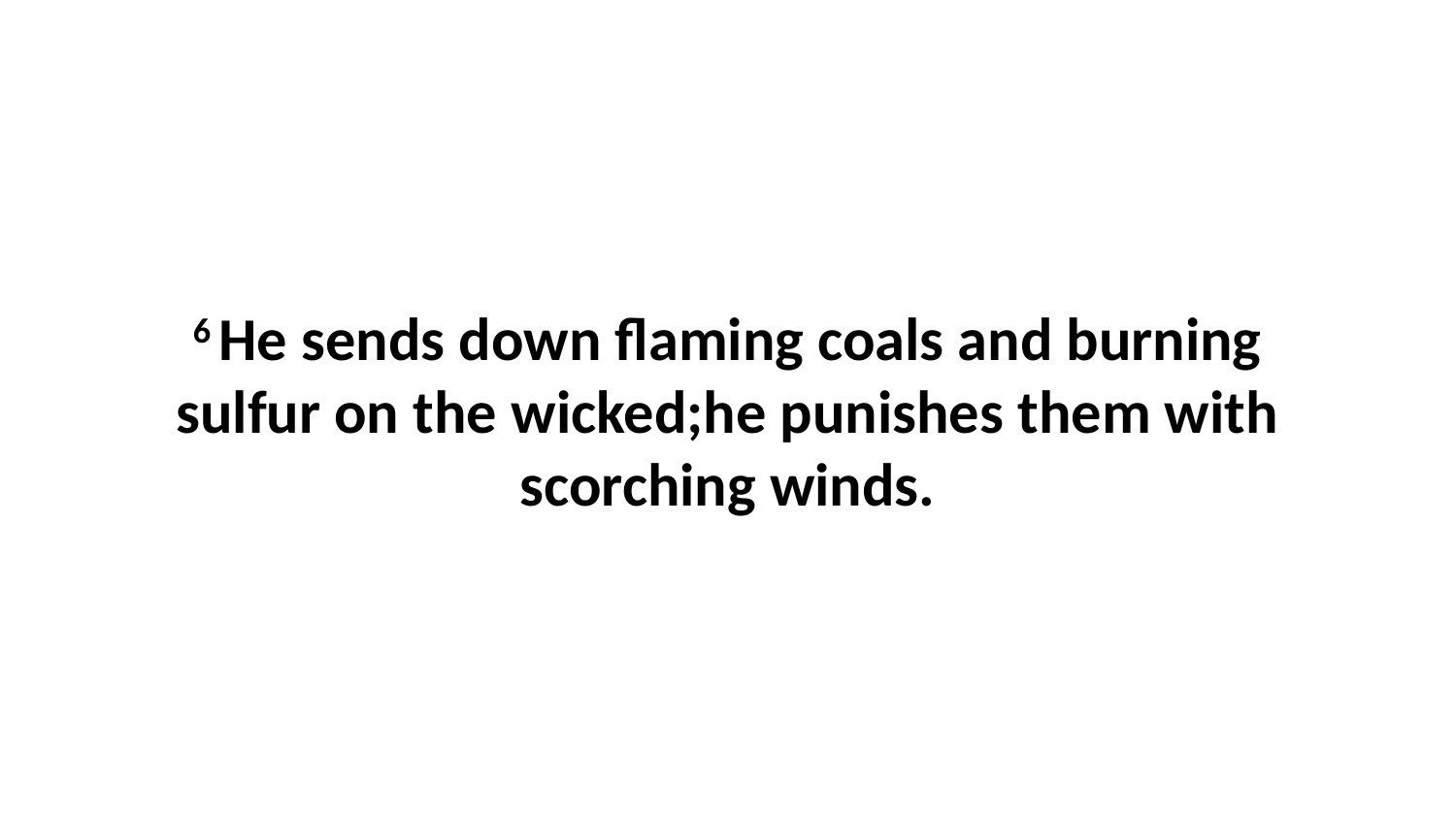

6 He sends down flaming coals and burning sulfur on the wicked;he punishes them with scorching winds.